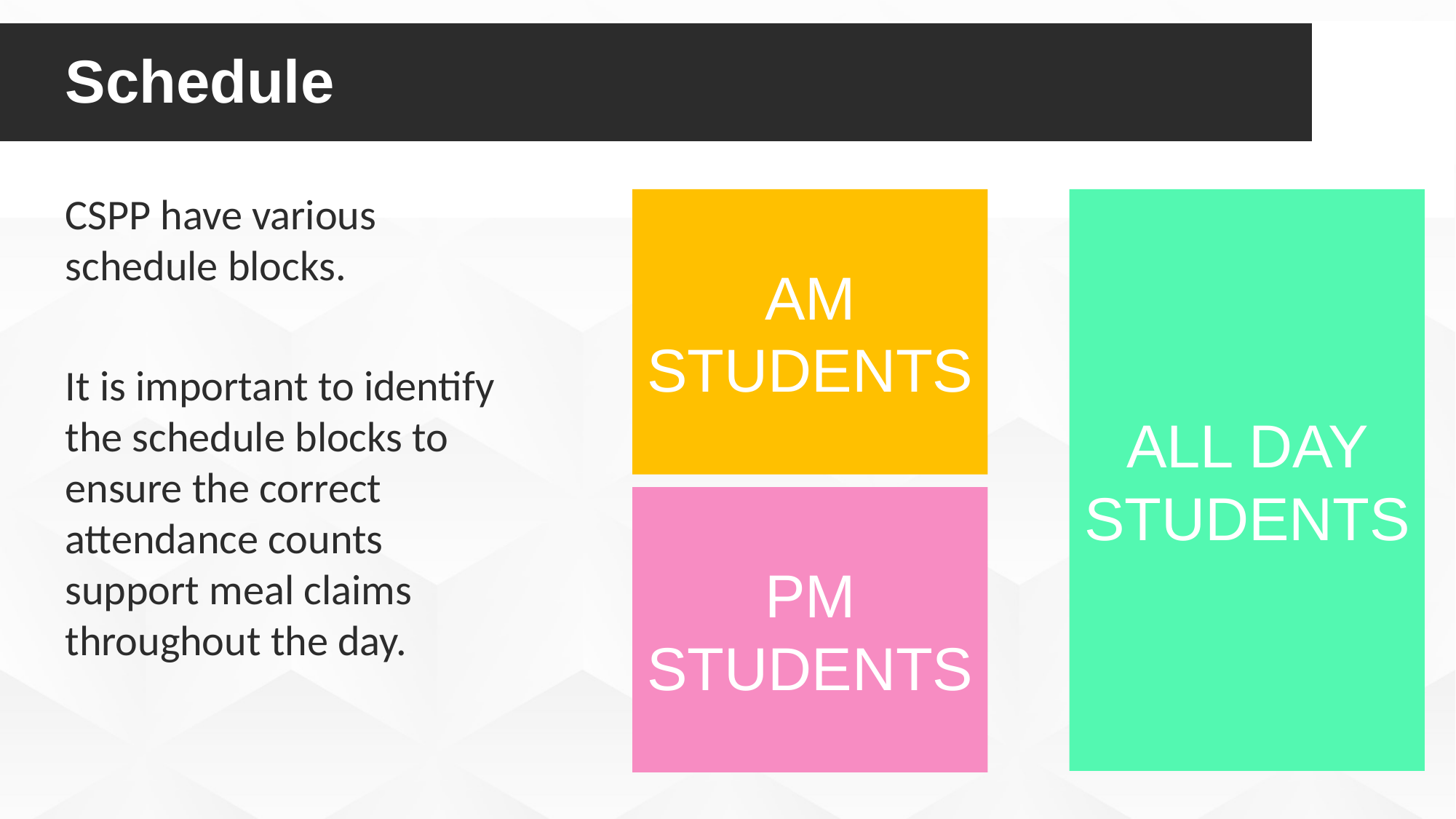

Schedule
CSPP have various schedule blocks.

It is important to identify the schedule blocks to ensure the correct attendance counts support meal claims throughout the day.
AM STUDENTS
ALL DAY STUDENTS
PM STUDENTS